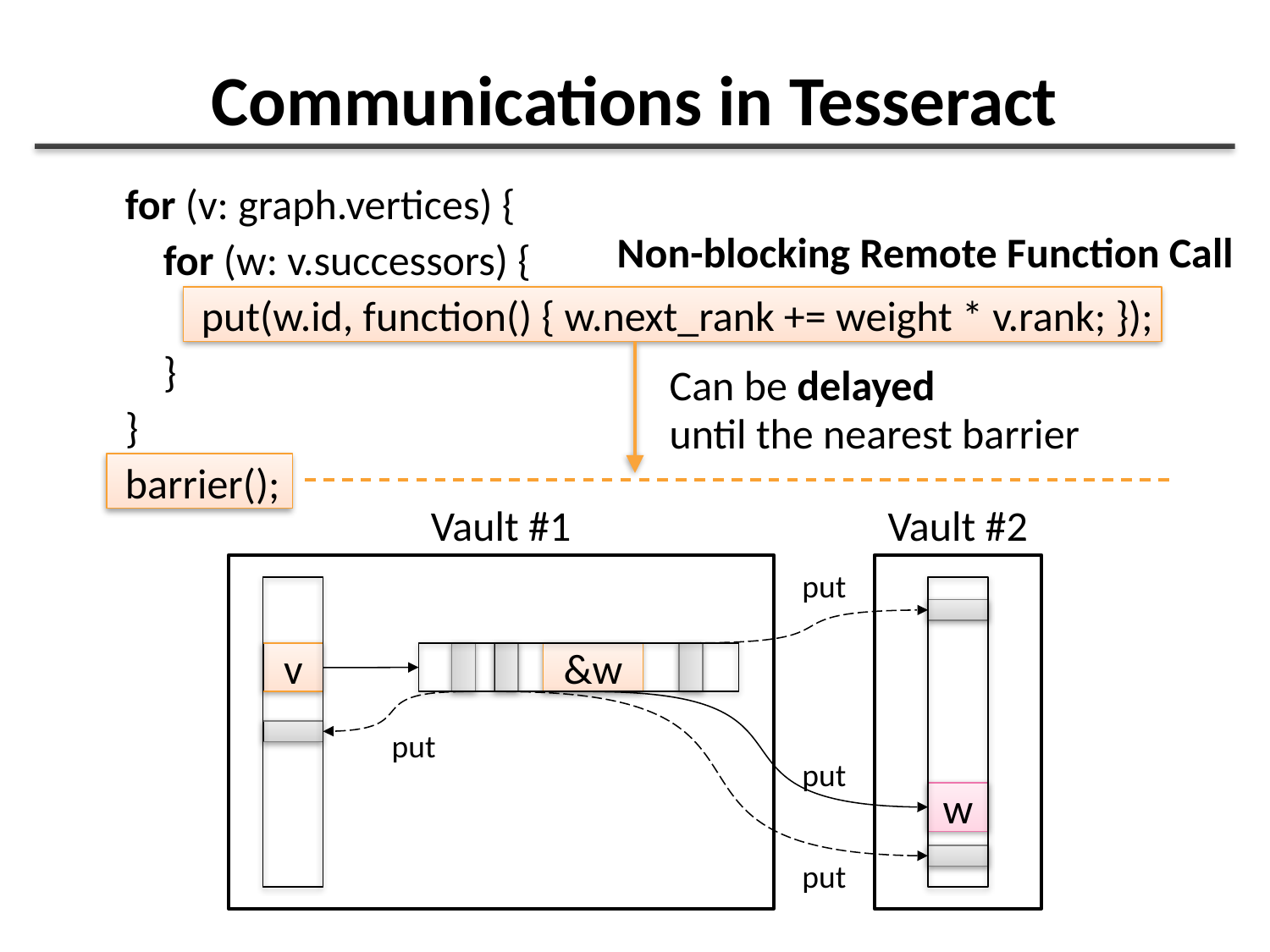

# Communications in Tesseract
for (v: graph.vertices) {
    for (w: v.successors) {
        put(w.id, function() { w.next_rank += weight * v.rank; });
    }
}
barrier();
Non-blocking Remote Function Call

Can be delayed
until the nearest barrier

Vault #1
Vault #2

put

v

&w

w

put
put
put